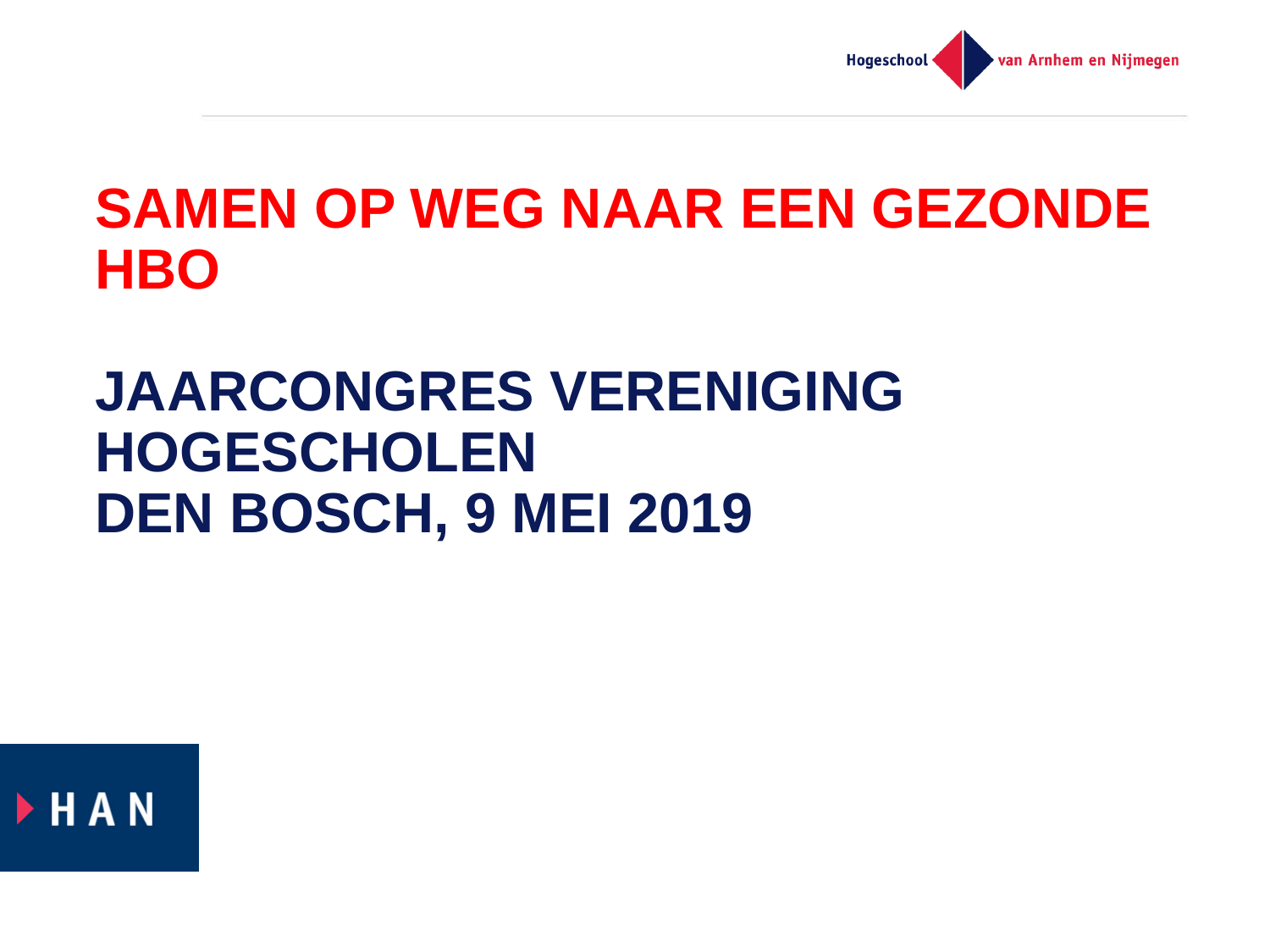

# samen op weg naar een gezonde HBO Jaarcongres Vereniging Hogescholen Den Bosch, 9 mei 2019